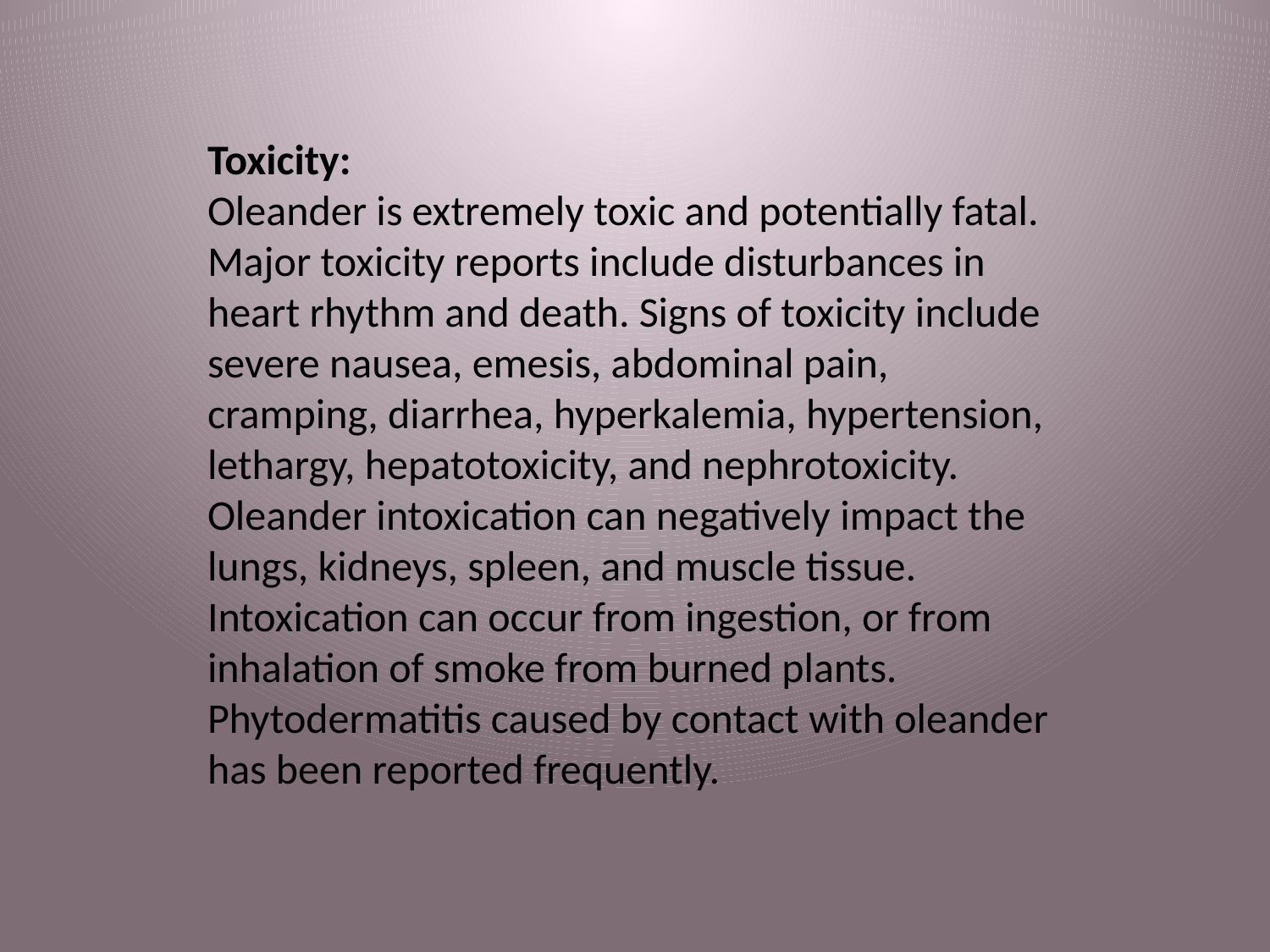

Toxicity:
Oleander is extremely toxic and potentially fatal. Major toxicity reports include disturbances in heart rhythm and death. Signs of toxicity include severe nausea, emesis, abdominal pain, cramping, diarrhea, hyperkalemia, hypertension, lethargy, hepatotoxicity, and nephrotoxicity. Oleander intoxication can negatively impact the lungs, kidneys, spleen, and muscle tissue. Intoxication can occur from ingestion, or from inhalation of smoke from burned plants. Phytodermatitis caused by contact with oleander has been reported frequently.